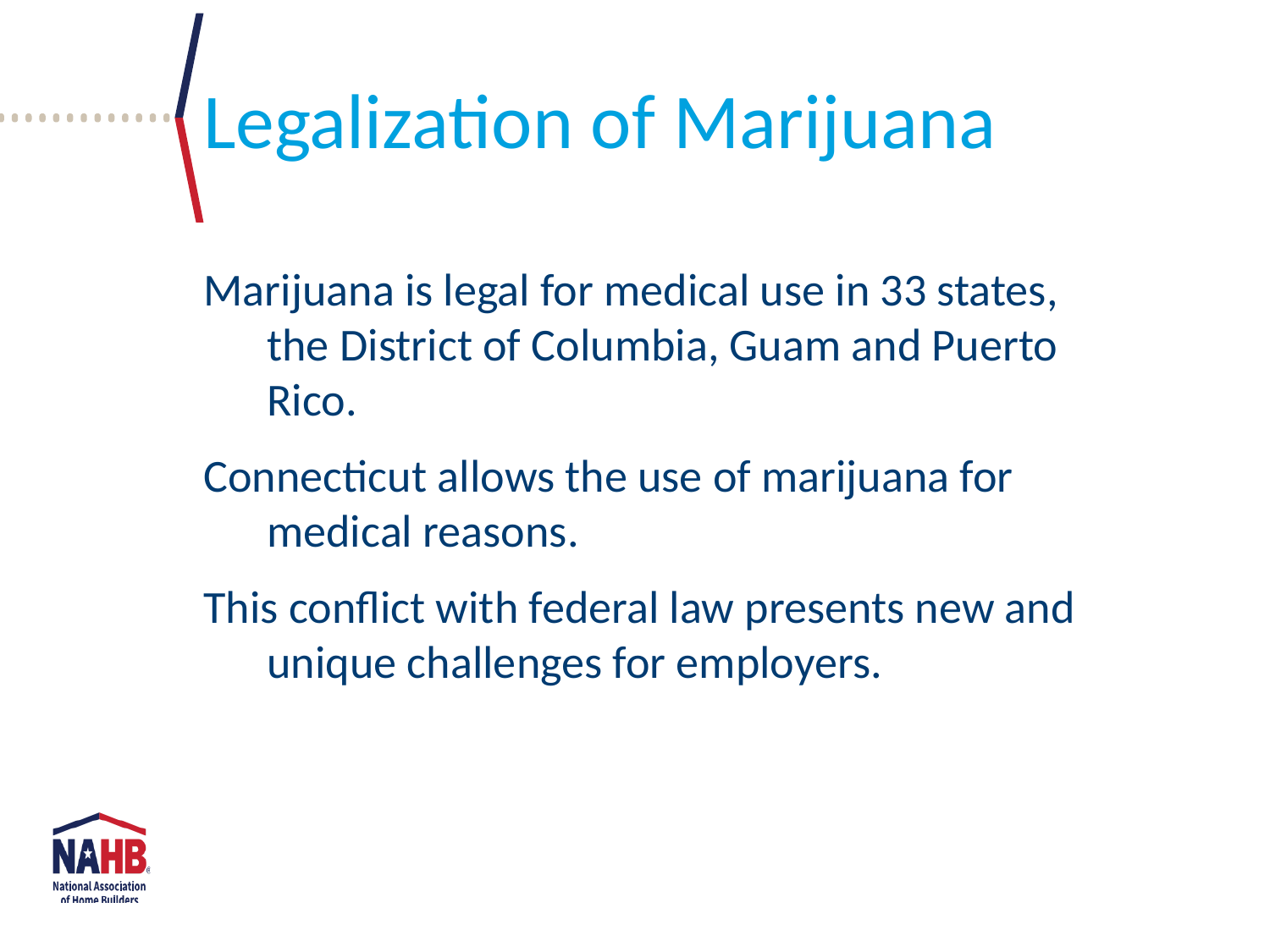

Legalization of Marijuana
Marijuana is legal for medical use in 33 states, the District of Columbia, Guam and Puerto Rico.
Connecticut allows the use of marijuana for medical reasons.
This conflict with federal law presents new and unique challenges for employers.